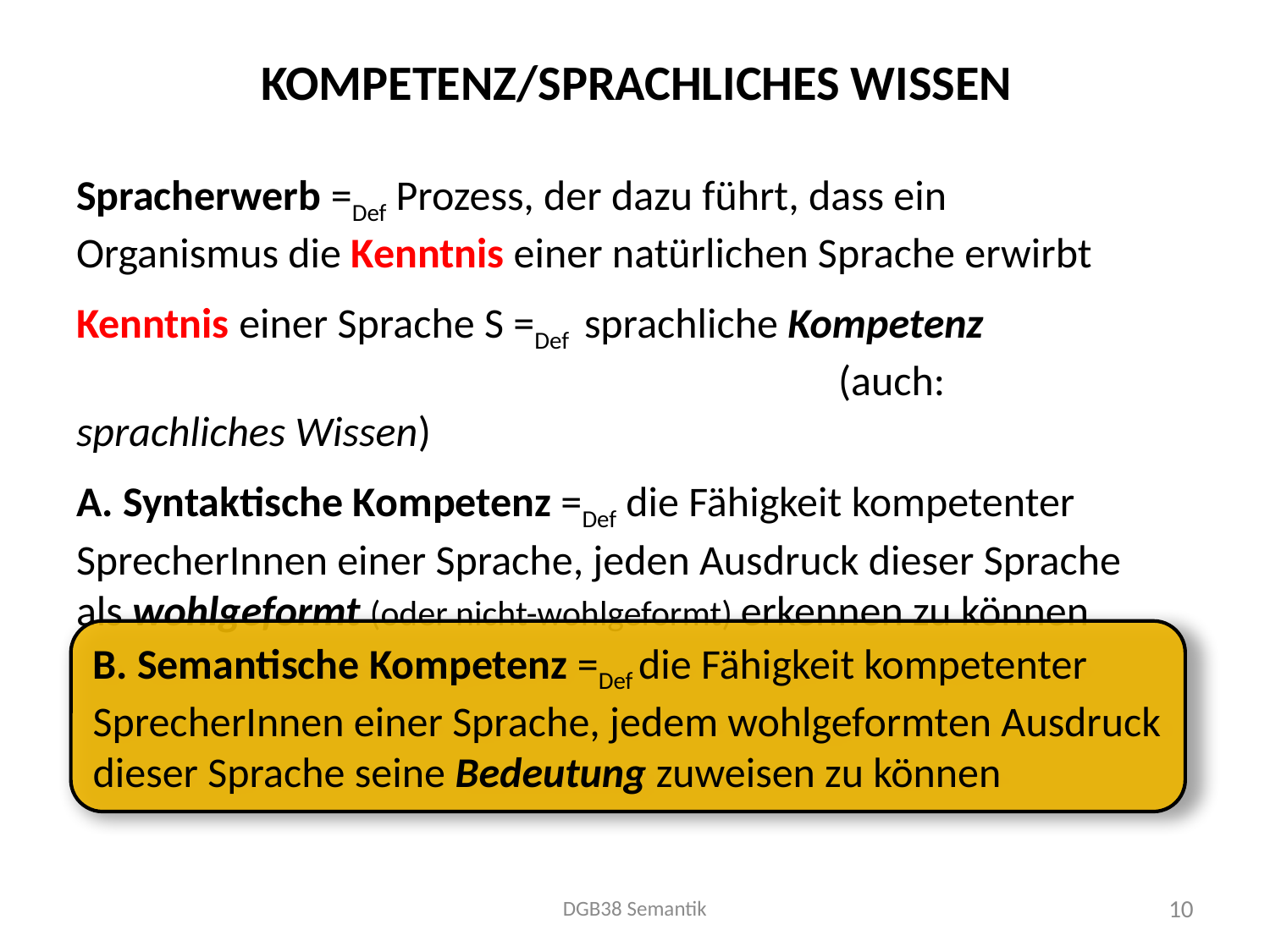

# Kompetenz/Sprachliches Wissen
Spracherwerb =Def Prozess, der dazu führt, dass ein Organismus die Kenntnis einer natürlichen Sprache erwirbt
Kenntnis einer Sprache S =Def 	sprachliche Kompetenz 							(auch: sprachliches Wissen)
A. Syntaktische Kompetenz =Def die Fähigkeit kompetenter SprecherInnen einer Sprache, jeden Ausdruck dieser Sprache als wohlgeformt (oder nicht-wohlgeformt) erkennen zu können

B. Semantische Kompetenz =Def die Fähigkeit kompetenter SprecherInnen einer Sprache, jedem wohlgeformten Ausdruck dieser Sprache seine Bedeutung zuweisen zu können
DGB38 Semantik
10